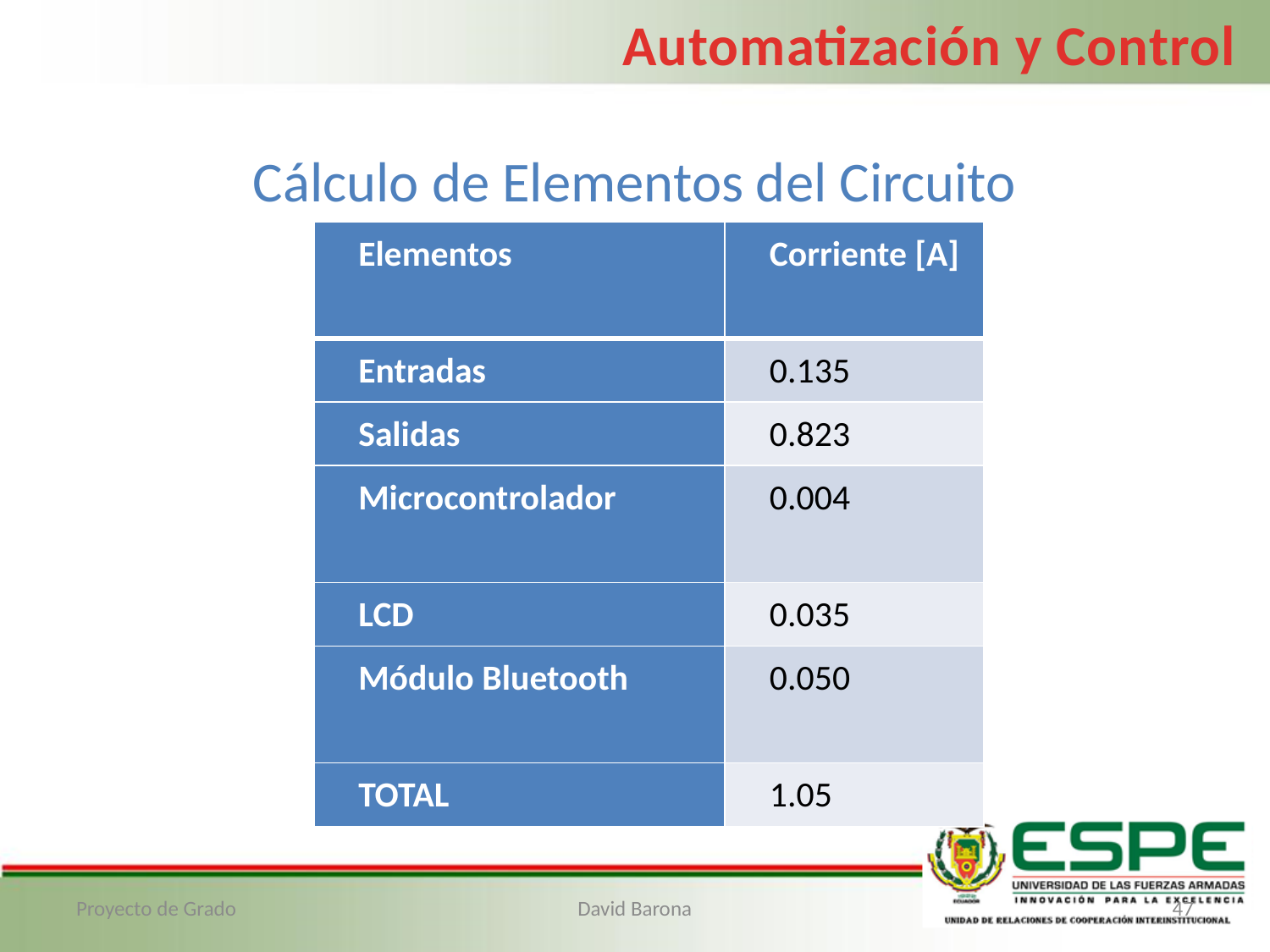

Automatización y Control
Cálculo de Elementos del Circuito
| Elementos | Corriente [A] |
| --- | --- |
| Entradas | 0.135 |
| Salidas | 0.823 |
| Microcontrolador | 0.004 |
| LCD | 0.035 |
| Módulo Bluetooth | 0.050 |
| TOTAL | 1.05 |
Proyecto de Grado
David Barona
47